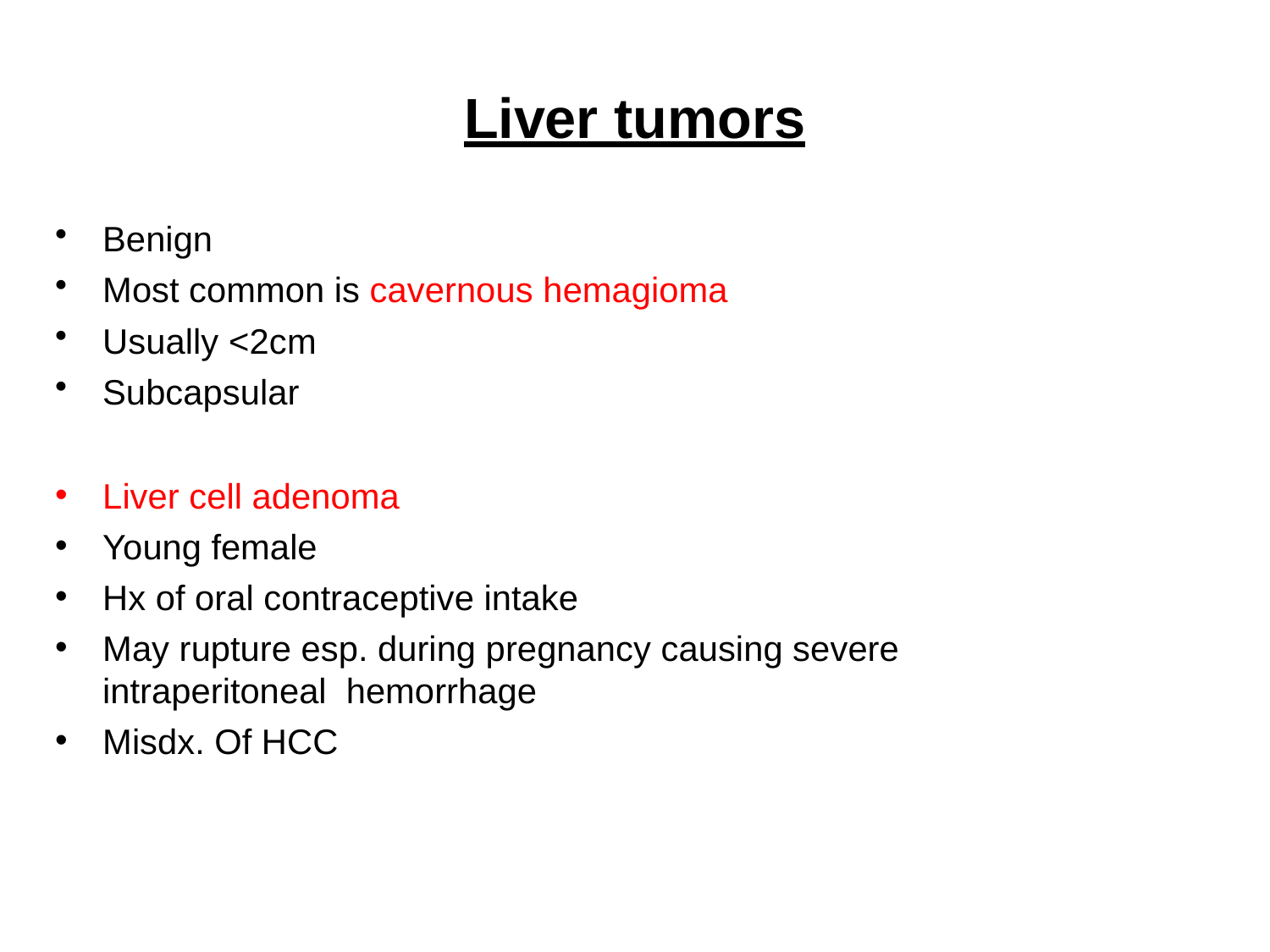

# Liver tumors
Benign
Most common is cavernous hemagioma
Usually <2cm
Subcapsular

Liver cell adenoma
Young female
Hx of oral contraceptive intake
May rupture esp. during pregnancy causing severe intraperitoneal  hemorrhage
Misdx. Of HCC